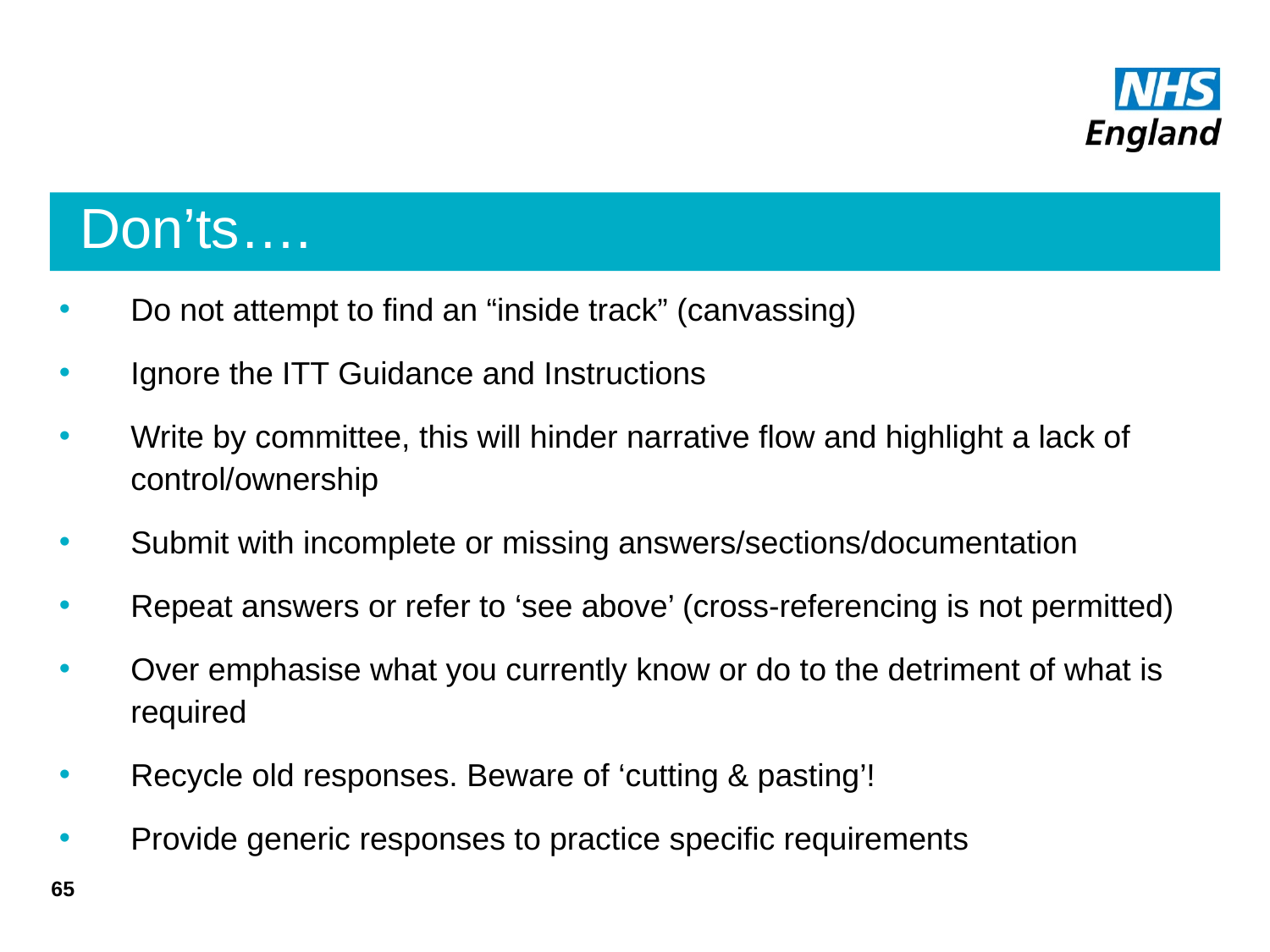

# Don’ts….
Do not attempt to find an “inside track” (canvassing)
Ignore the ITT Guidance and Instructions
Write by committee, this will hinder narrative flow and highlight a lack of control/ownership
Submit with incomplete or missing answers/sections/documentation
Repeat answers or refer to ‘see above’ (cross-referencing is not permitted)
Over emphasise what you currently know or do to the detriment of what is required
Recycle old responses. Beware of ‘cutting & pasting’!
Provide generic responses to practice specific requirements

65